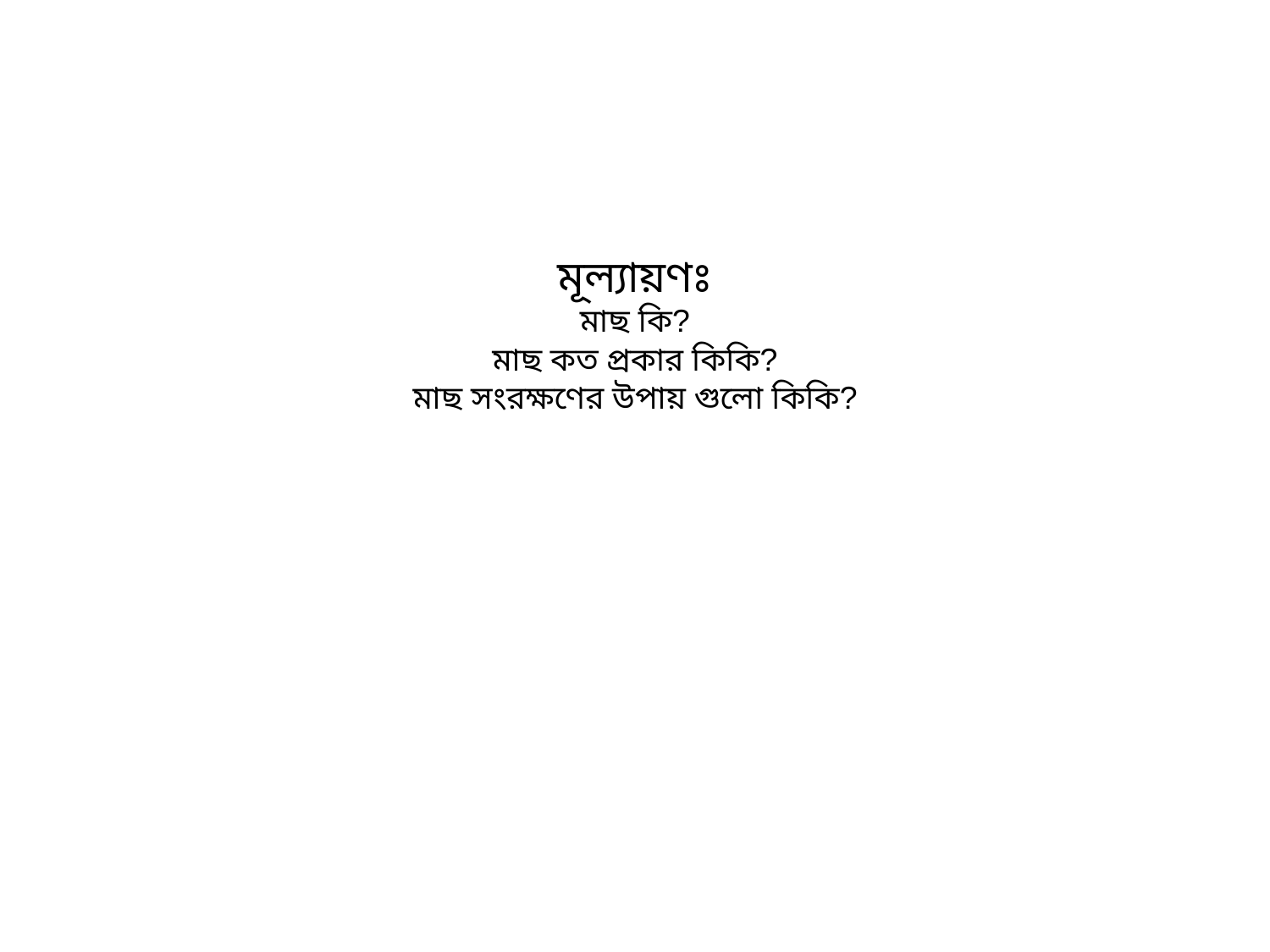

# মূল্যায়ণঃ মাছ কি? মাছ কত প্রকার কিকি? মাছ সংরক্ষণের উপায় গুলো কিকি?